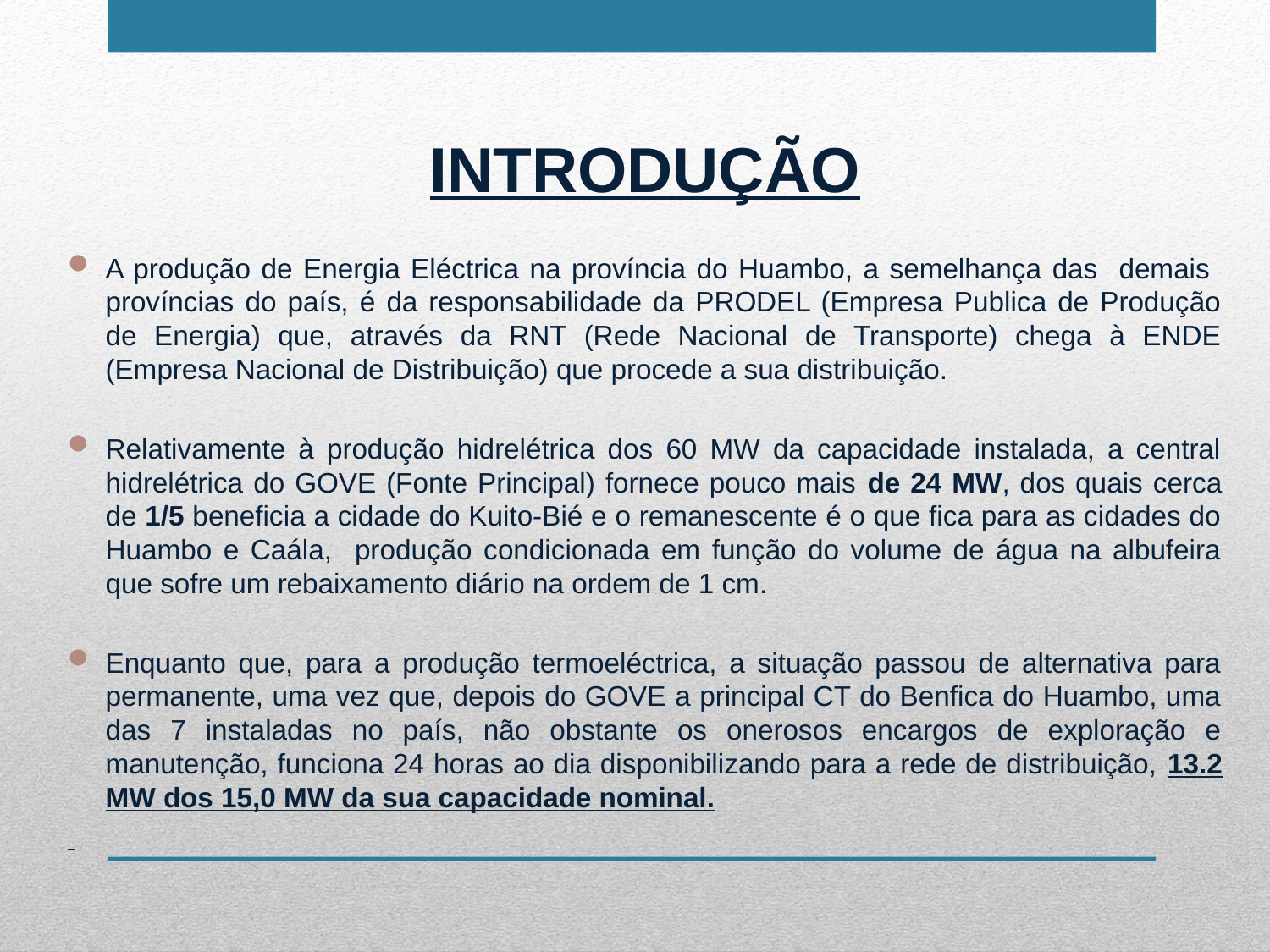

INTRODUÇÃO

A produção de Energia Eléctrica na província do Huambo, a semelhança das  demais  províncias do país, é da responsabilidade da PRODEL (Empresa Publica de Produção de Energia) que, através da RNT (Rede Nacional de Transporte) chega à ENDE (Empresa Nacional de Distribuição) que procede a sua distribuição.

Relativamente à produção hidrelétrica dos 60 MW da capacidade instalada, a central hidrelétrica do GOVE (Fonte Principal) fornece pouco mais de 24 MW, dos quais cerca de 1/5 beneficia a cidade do Kuito-Bié e o remanescente é o que fica para as cidades do Huambo e Caála,  produção condicionada em função do volume de água na albufeira que sofre um rebaixamento diário na ordem de 1 cm.

Enquanto que, para a produção termoeléctrica, a situação passou de alternativa para permanente, uma vez que, depois do GOVE a principal CT do Benfica do Huambo, uma das 7 instaladas no país, não obstante os onerosos encargos de exploração e manutenção, funciona 24 horas ao dia disponibilizando para a rede de distribuição, 13.2 MW dos 15,0 MW da sua capacidade nominal.